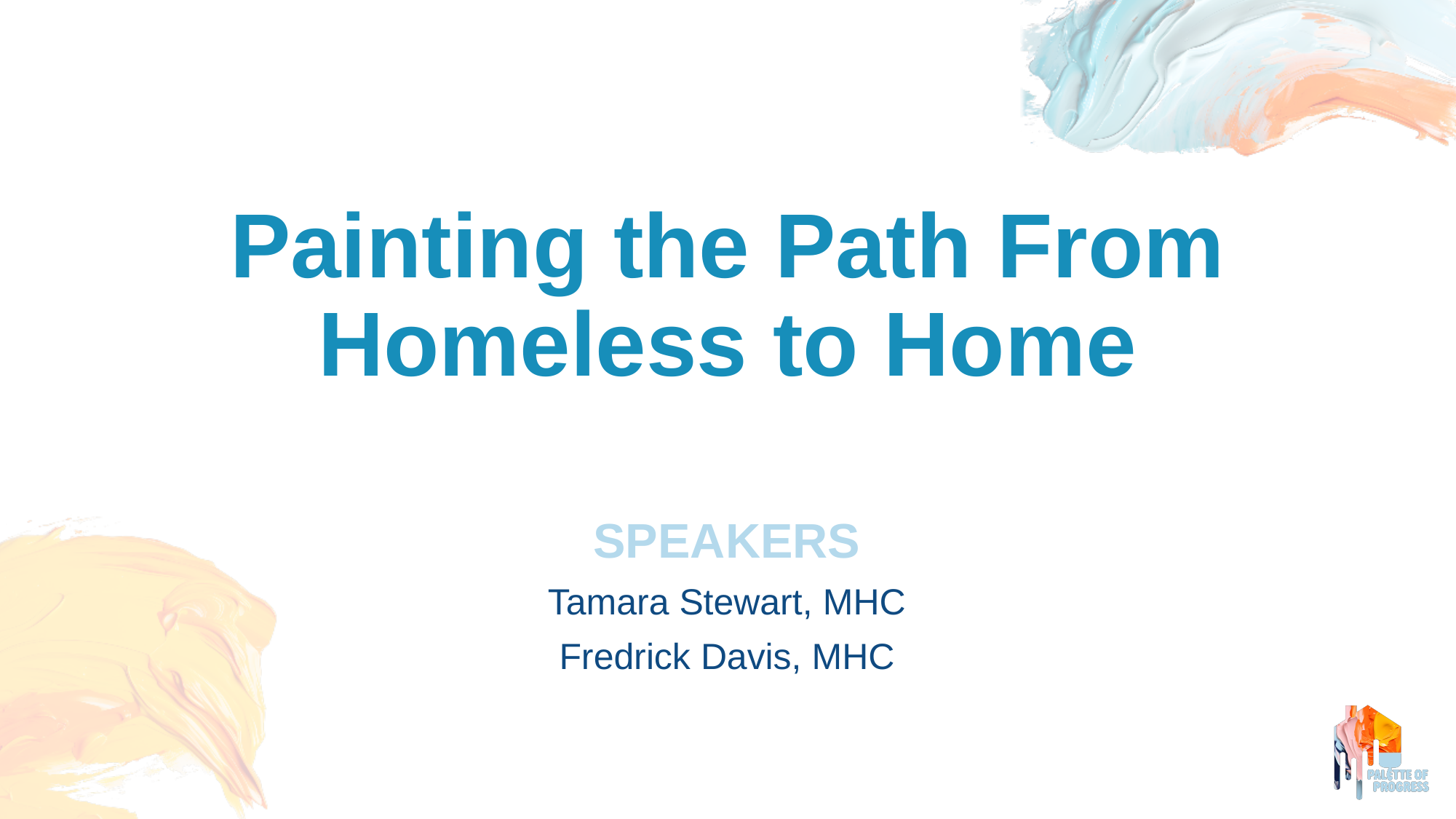

# Painting the Path From Homeless to Home
SPEAKERS
Tamara Stewart, MHC
Fredrick Davis, MHC